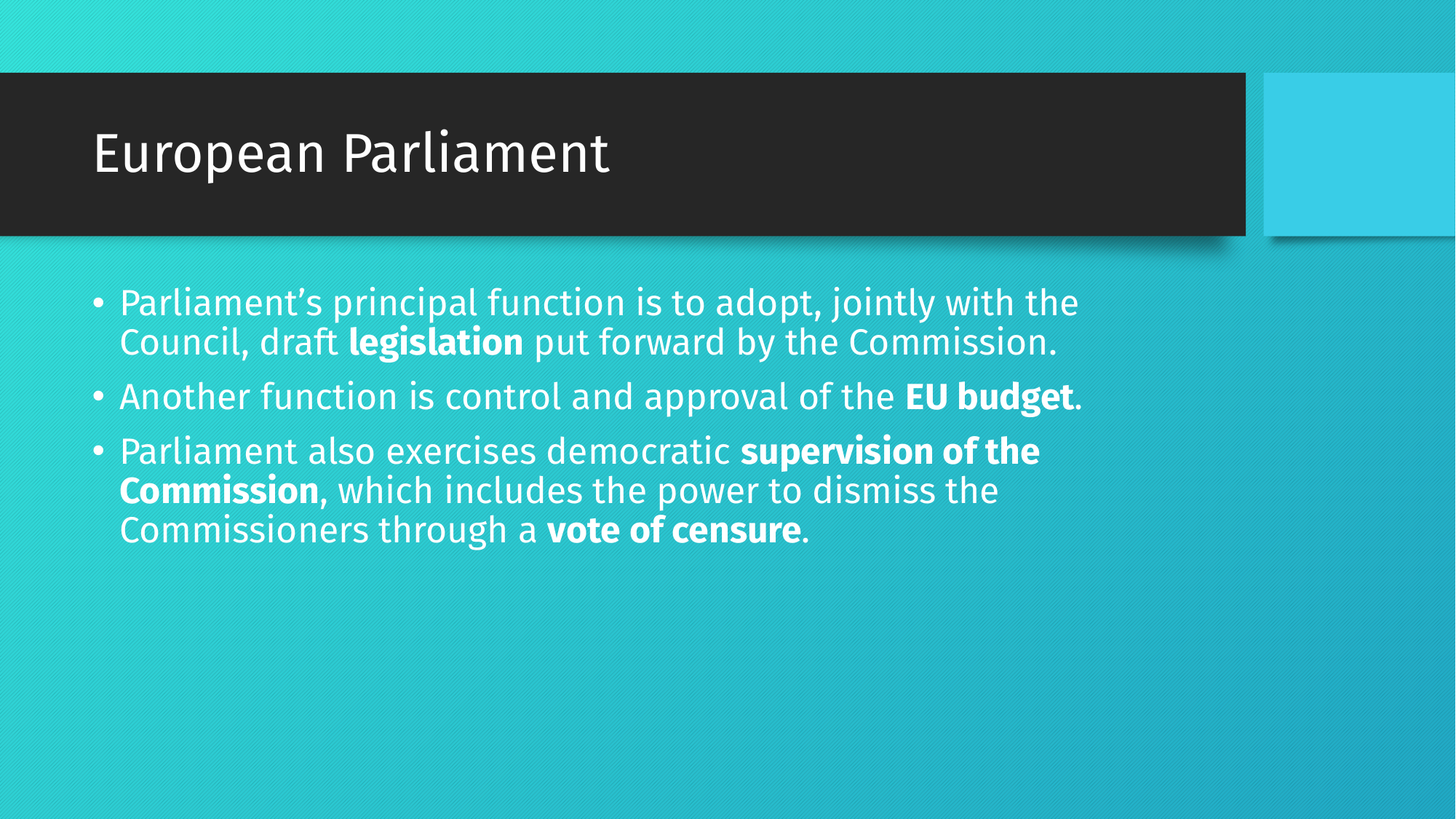

# European Parliament
Parliament’s principal function is to adopt, jointly with the Council, draft legislation put forward by the Commission.
Another function is control and approval of the EU budget.
Parliament also exercises democratic supervision of the Commission, which includes the power to dismiss the Commissioners through a vote of censure.